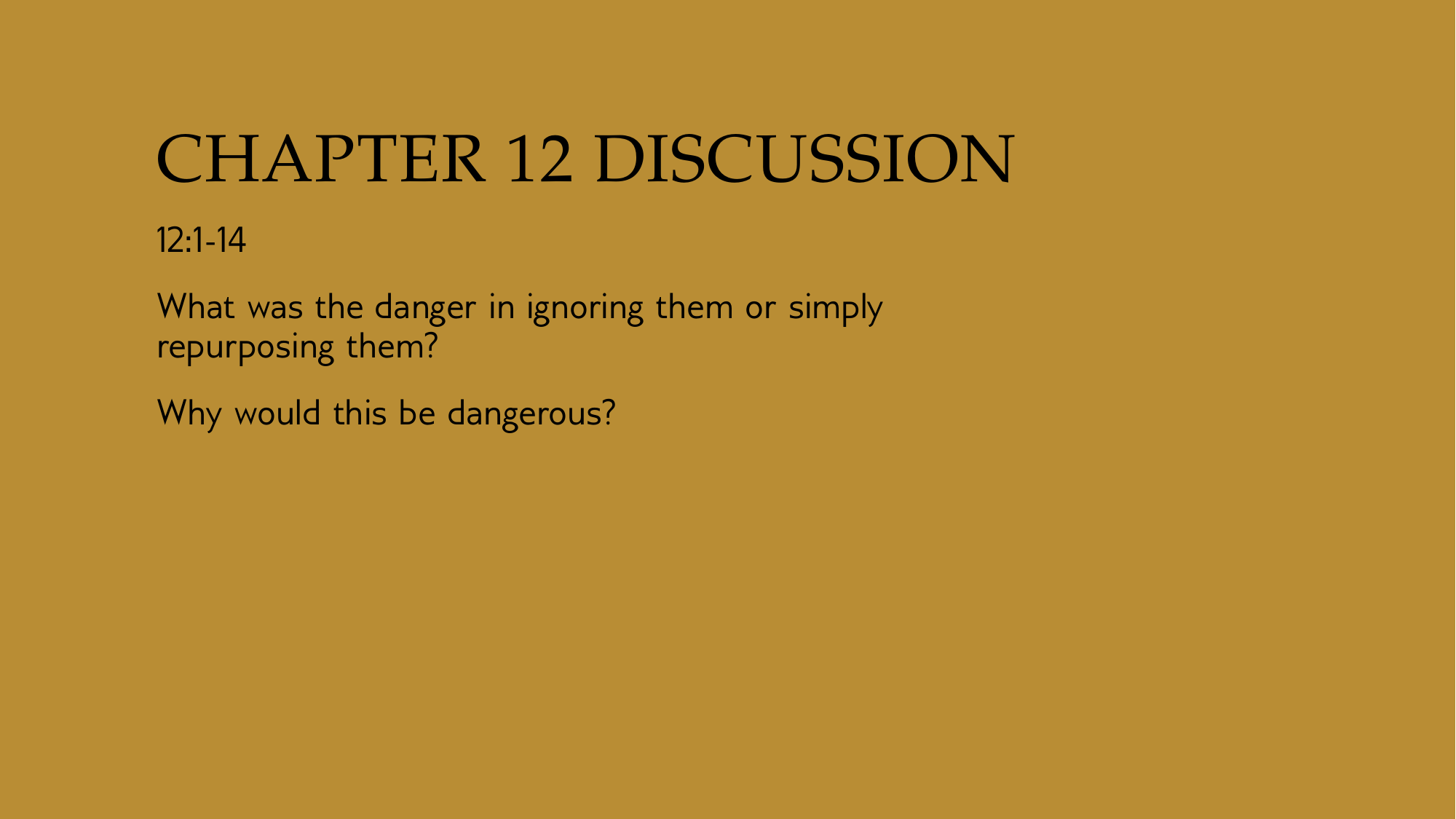

# Chapter 12 discussion
12:1-14
What was the danger in ignoring them or simply repurposing them?
Why would this be dangerous?